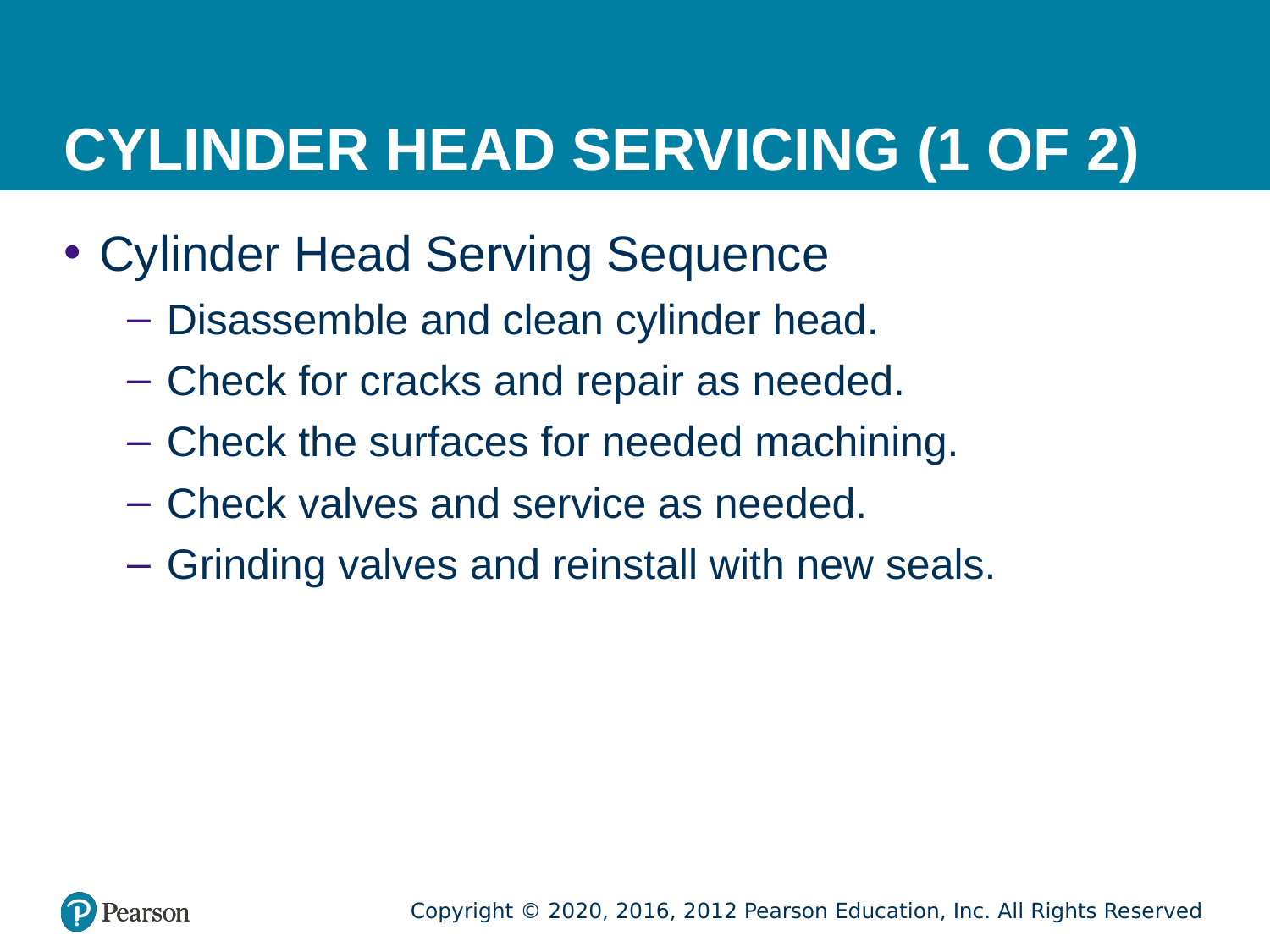

# CYLINDER HEAD SERVICING (1 OF 2)
Cylinder Head Serving Sequence
Disassemble and clean cylinder head.
Check for cracks and repair as needed.
Check the surfaces for needed machining.
Check valves and service as needed.
Grinding valves and reinstall with new seals.